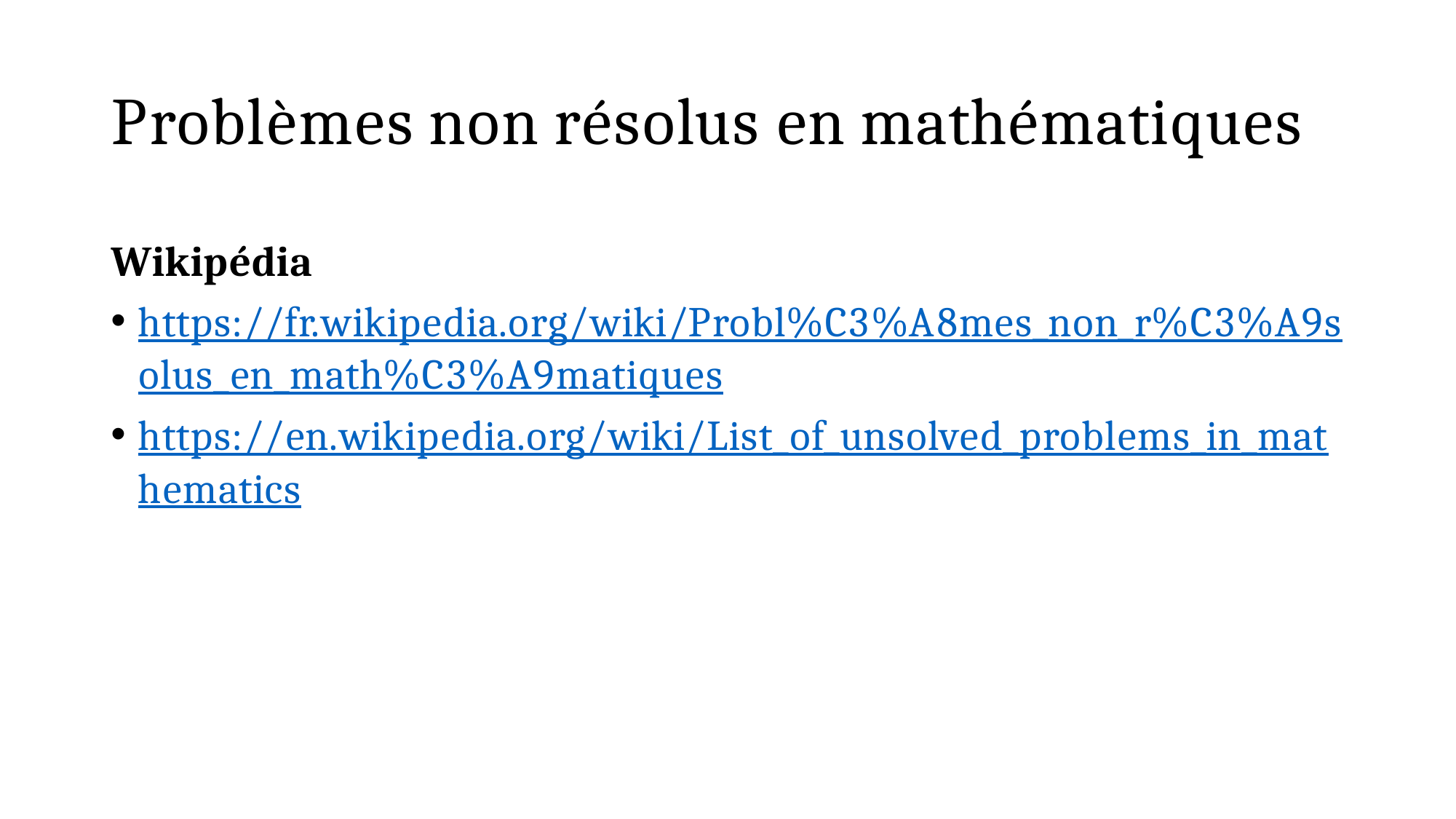

# Problèmes non résolus en mathématiques
Wikipédia
https://fr.wikipedia.org/wiki/Probl%C3%A8mes_non_r%C3%A9solus_en_math%C3%A9matiques
https://en.wikipedia.org/wiki/List_of_unsolved_problems_in_mathematics